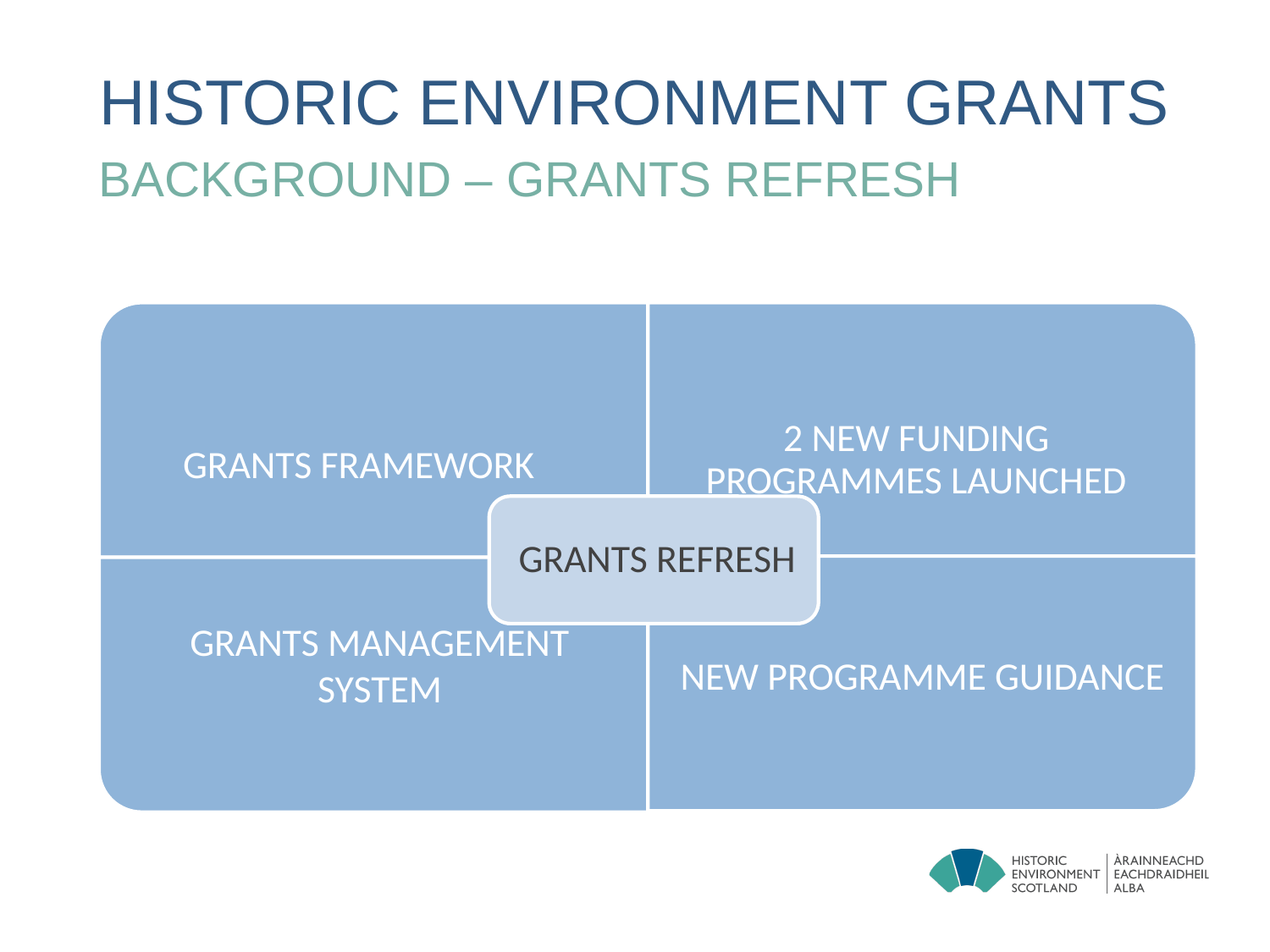

# HISTORIC ENVIRONMENT GRANTS
BACKGROUND – GRANTS REFRESH

GRANTS FRAMEWORK

2 NEW FUNDING PROGRAMMES LAUNCHED
GRANTS MANAGEMENT SYSTEM

NEW PROGRAMME GUIDANCE
GRANTS REFRESH